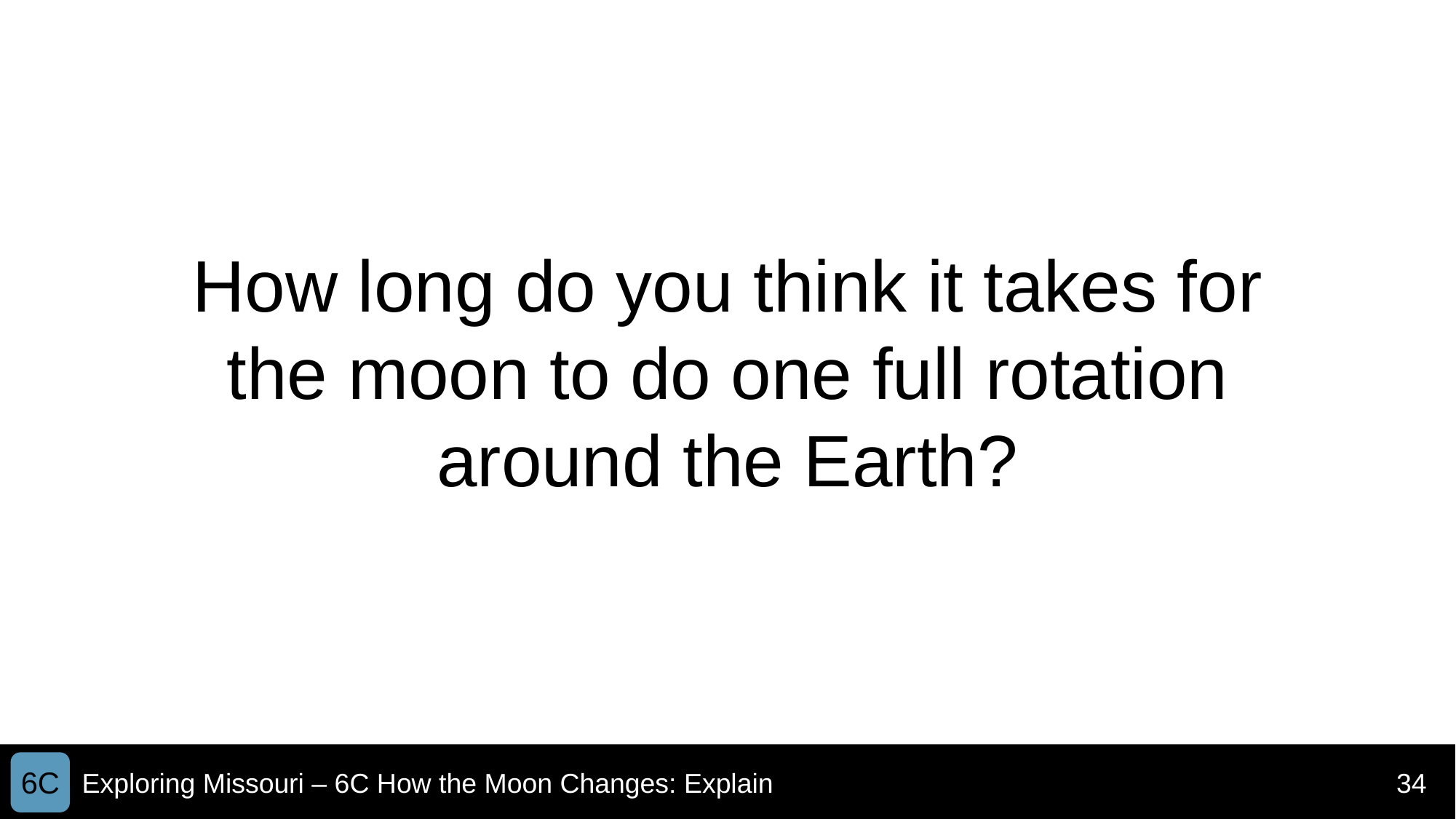

How long do you think it takes for the moon to do one full rotation around the Earth?

6C
Exploring Missouri – 6C How the Moon Changes: Explain
34